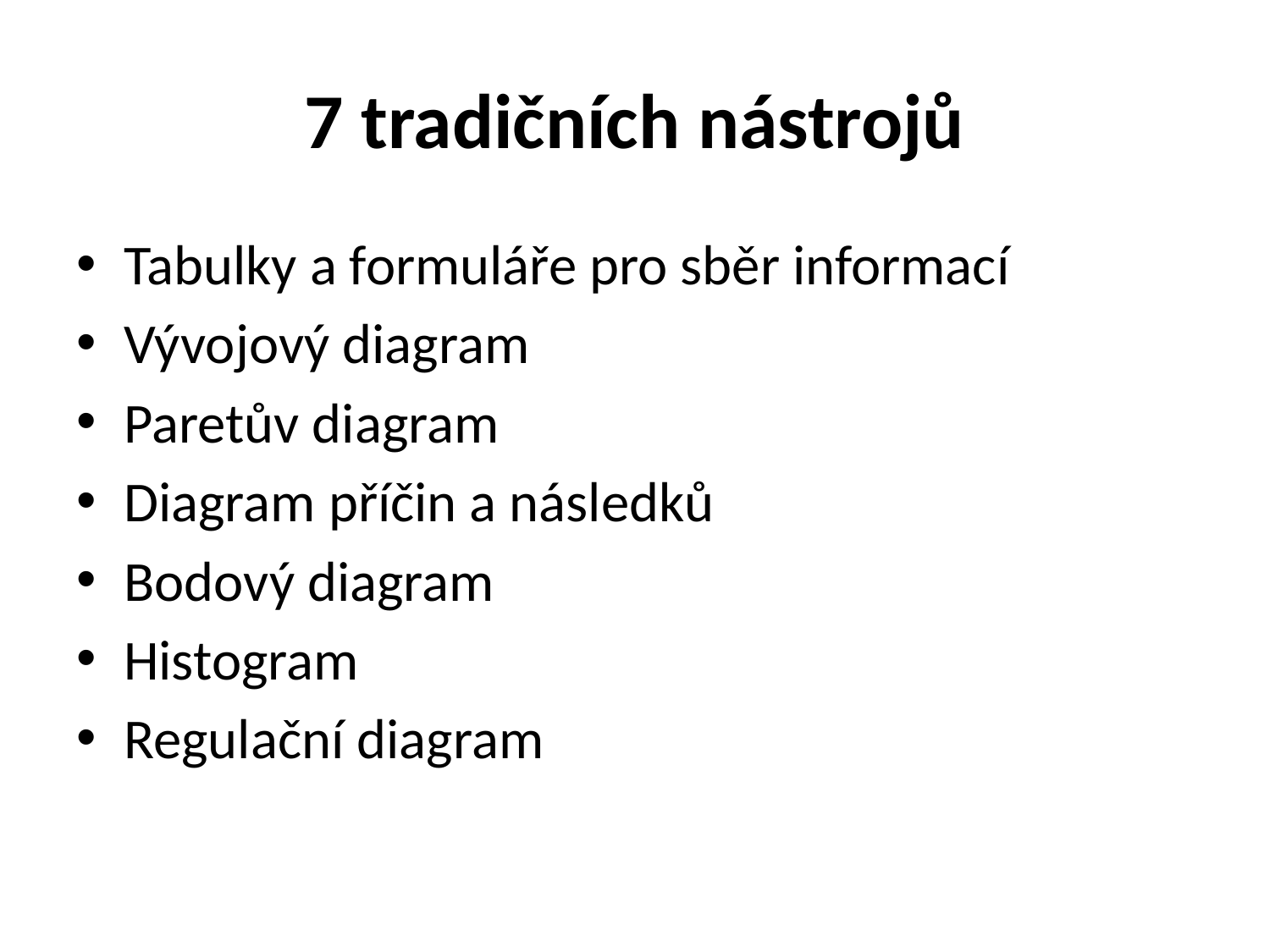

# 7 tradičních nástrojů
Tabulky a formuláře pro sběr informací
Vývojový diagram
Paretův diagram
Diagram příčin a následků
Bodový diagram
Histogram
Regulační diagram